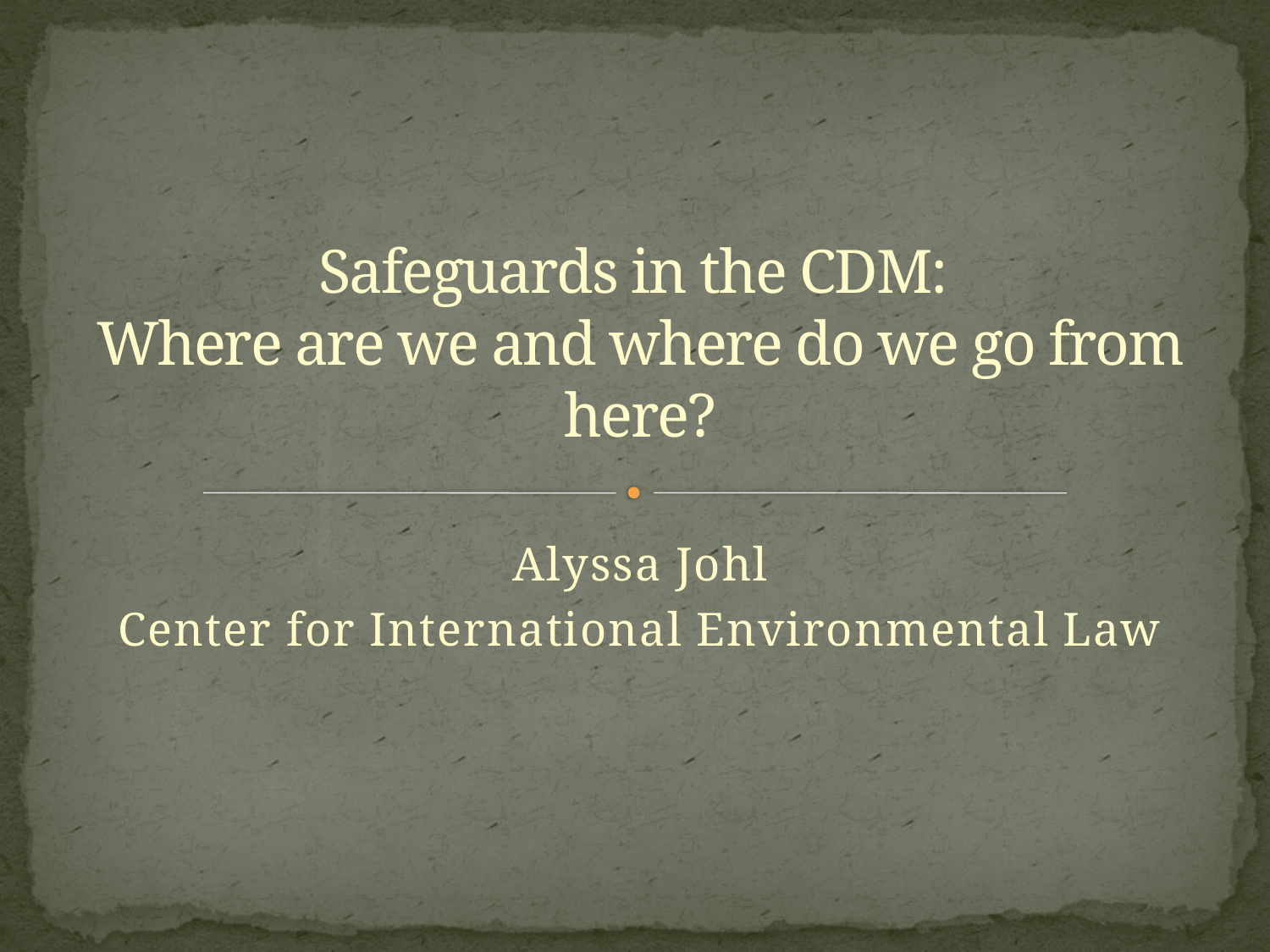

# Safeguards in the CDM: Where are we and where do we go from here?
Alyssa Johl
Center for International Environmental Law